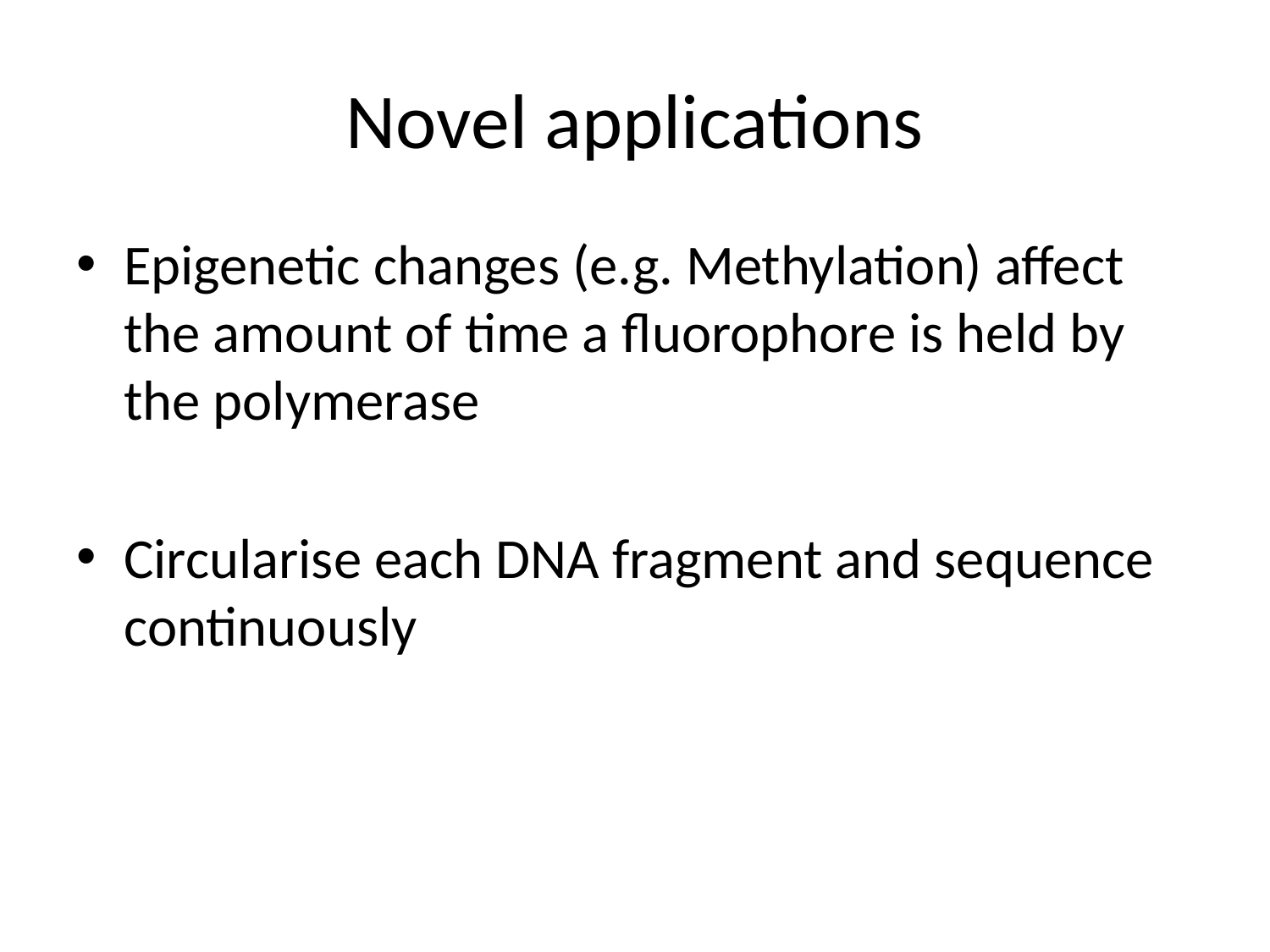

# Novel applications
Epigenetic changes (e.g. Methylation) affect the amount of time a fluorophore is held by the polymerase

Circularise each DNA fragment and sequence continuously